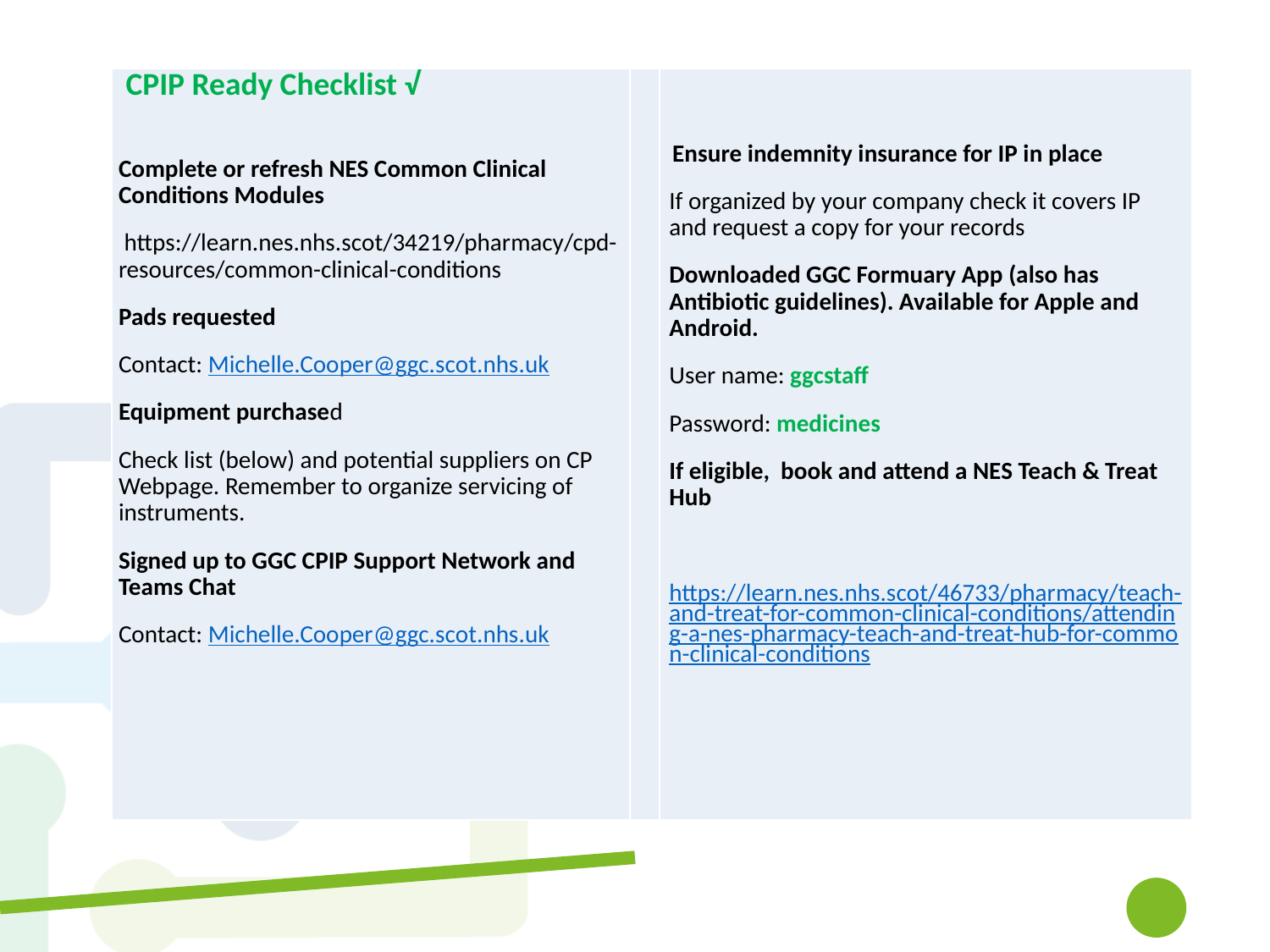

| CPIP Ready Checklist √ Complete or refresh NES Common Clinical Conditions Modules  https://learn.nes.nhs.scot/34219/pharmacy/cpd-resources/common-clinical-conditions Pads requested Contact: Michelle.Cooper@ggc.scot.nhs.uk Equipment purchased Check list (below) and potential suppliers on CP Webpage. Remember to organize servicing of instruments. Signed up to GGC CPIP Support Network and Teams Chat Contact: Michelle.Cooper@ggc.scot.nhs.uk |  | Ensure indemnity insurance for IP in place If organized by your company check it covers IP and request a copy for your records Downloaded GGC Formuary App (also has Antibiotic guidelines). Available for Apple and Android. User name: ggcstaff Password: medicines If eligible, book and attend a NES Teach & Treat Hub   https://learn.nes.nhs.scot/46733/pharmacy/teach-and-treat-for-common-clinical-conditions/attending-a-nes-pharmacy-teach-and-treat-hub-for-common-clinical-conditions |
| --- | --- | --- |